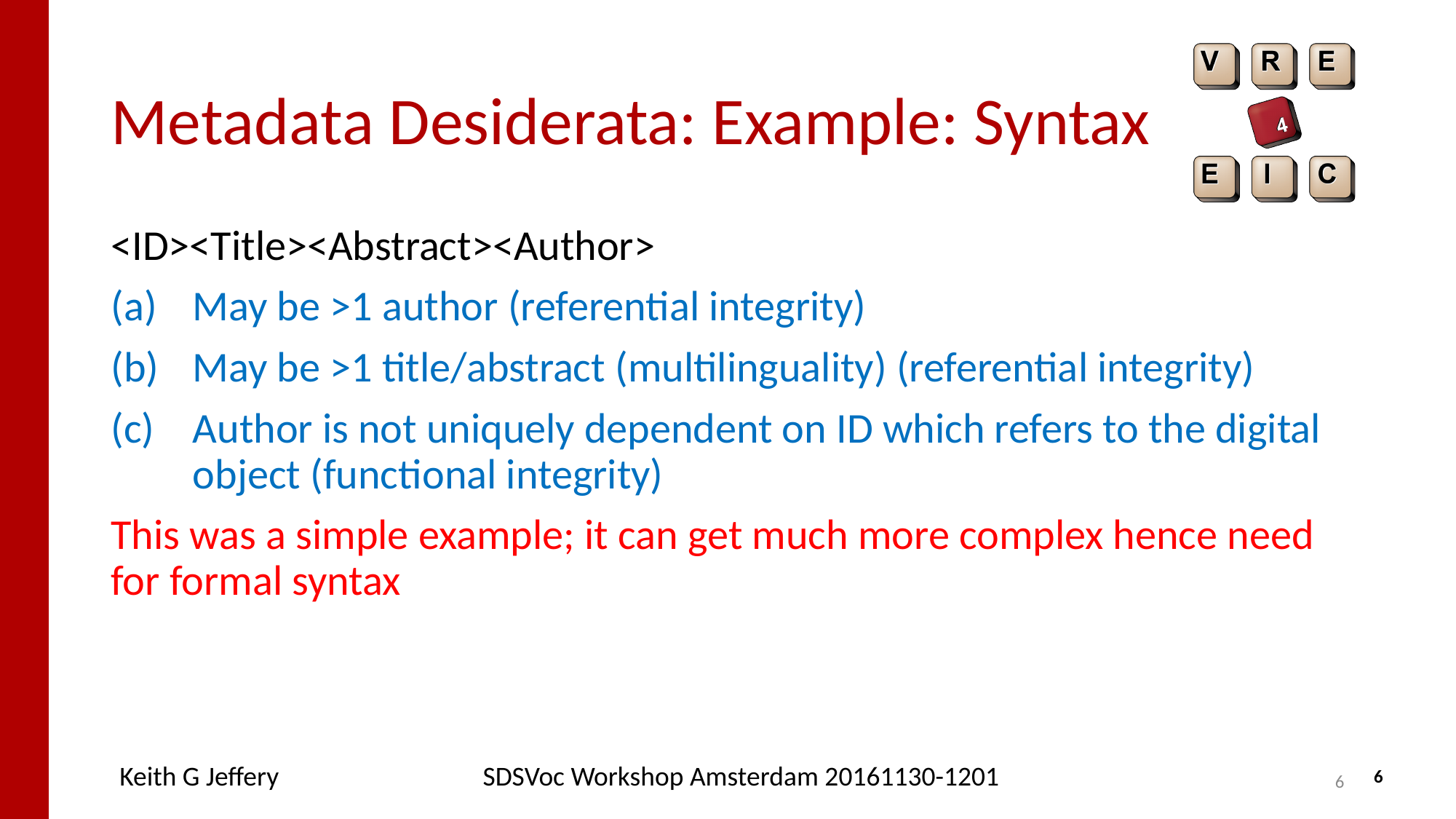

# Metadata Desiderata: Example: Syntax
<ID><Title><Abstract><Author>
May be >1 author (referential integrity)
May be >1 title/abstract (multilinguality) (referential integrity)
Author is not uniquely dependent on ID which refers to the digital object (functional integrity)
This was a simple example; it can get much more complex hence need for formal syntax
Keith G Jeffery
SDSVoc Workshop Amsterdam 20161130-1201
6
6